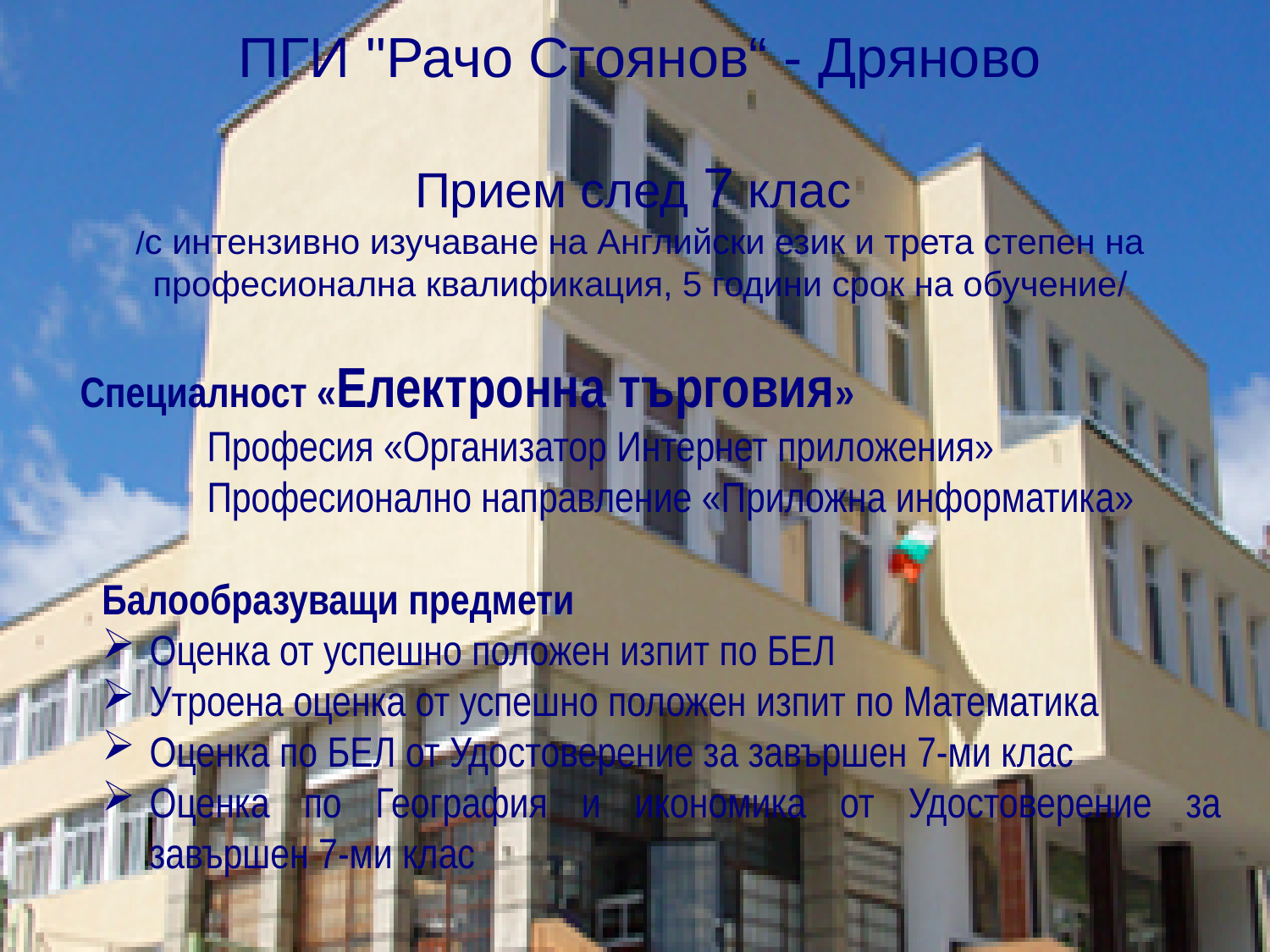

ПГИ "Рачо Стоянов“ - Дряново
Прием след 7 клас
/с интензивно изучаване на Английски език и трета степен на професионална квалификация, 5 години срок на обучение/
Специалност «Електронна търговия»
	Професия «Организатор Интернет приложения»
	Професионално направление «Приложна информатика»

Балообразуващи предмети
Оценка от успешно положен изпит по БЕЛ
Утроена оценка от успешно положен изпит по Математика
Оценка по БЕЛ от Удостоверение за завършен 7-ми клас
Оценка по География и икономика от Удостоверение за завършен 7-ми клас